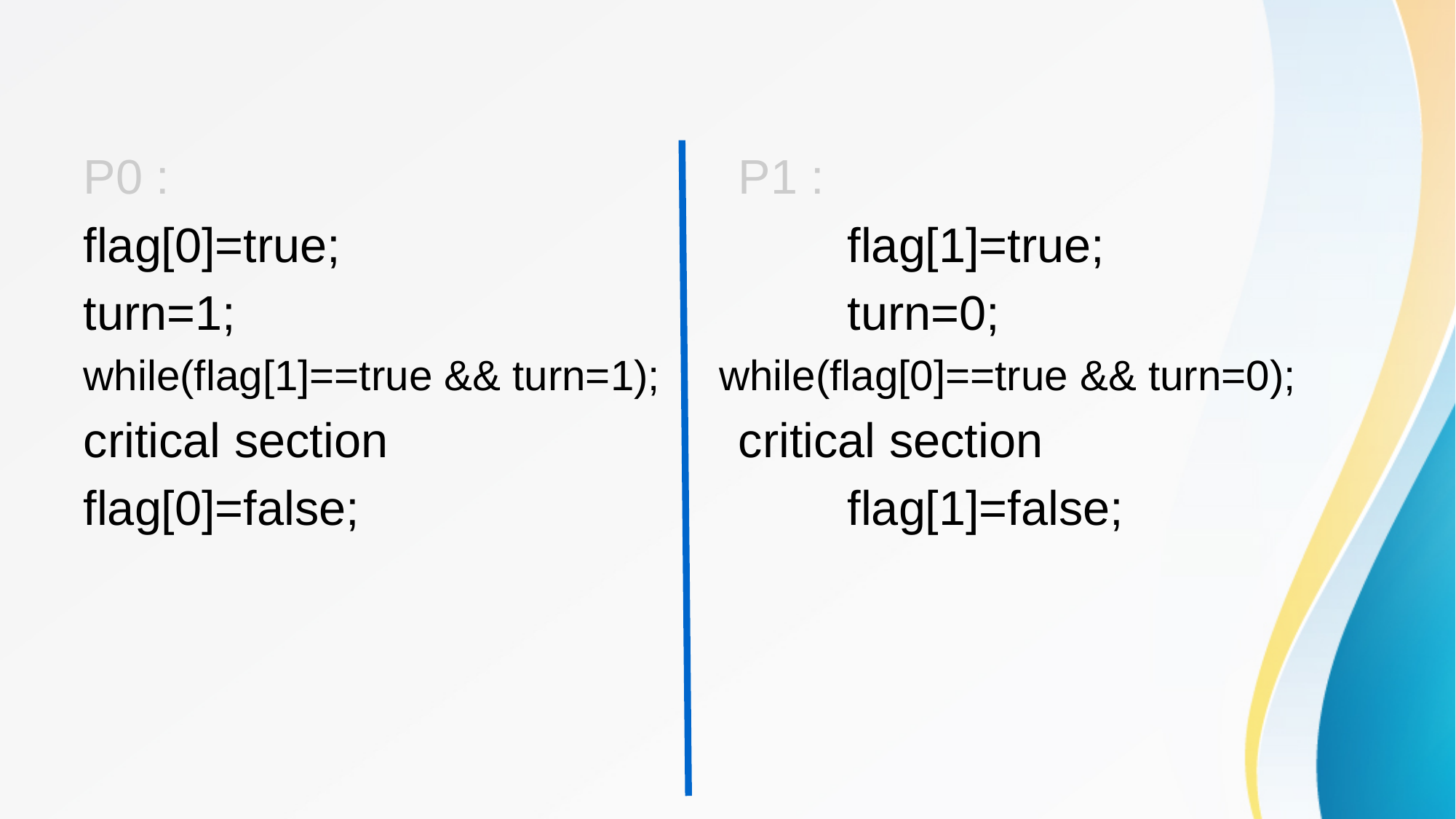

P0 :						P1 :
flag[0]=true;					flag[1]=true;
turn=1;						turn=0;
while(flag[1]==true && turn=1);     while(flag[0]==true && turn=0);
critical section				critical section
flag[0]=false;					flag[1]=false;